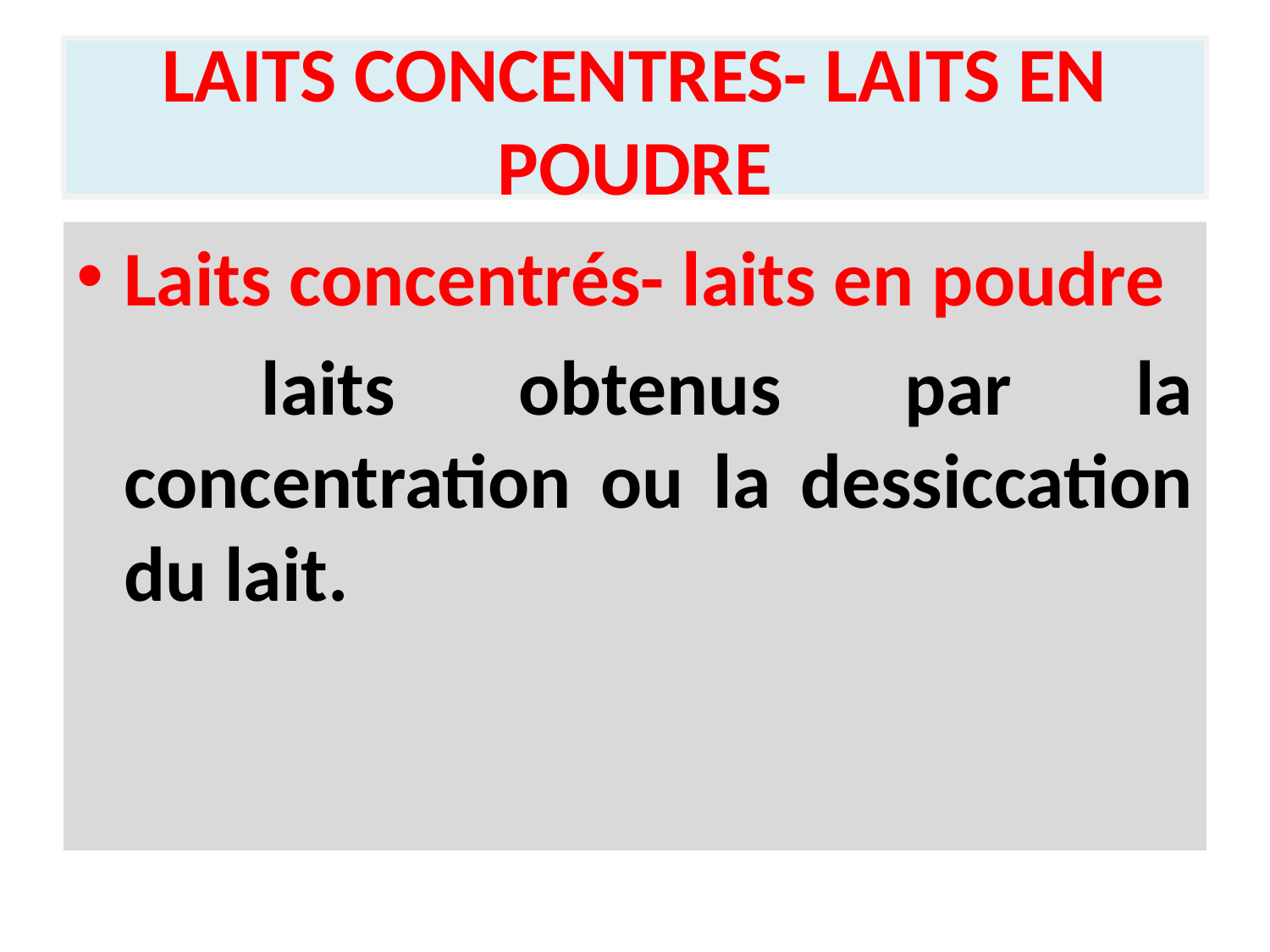

# LAITS CONCENTRES- LAITS EN POUDRE
Laits concentrés- laits en poudre
 laits obtenus par la concentration ou la dessiccation du lait.